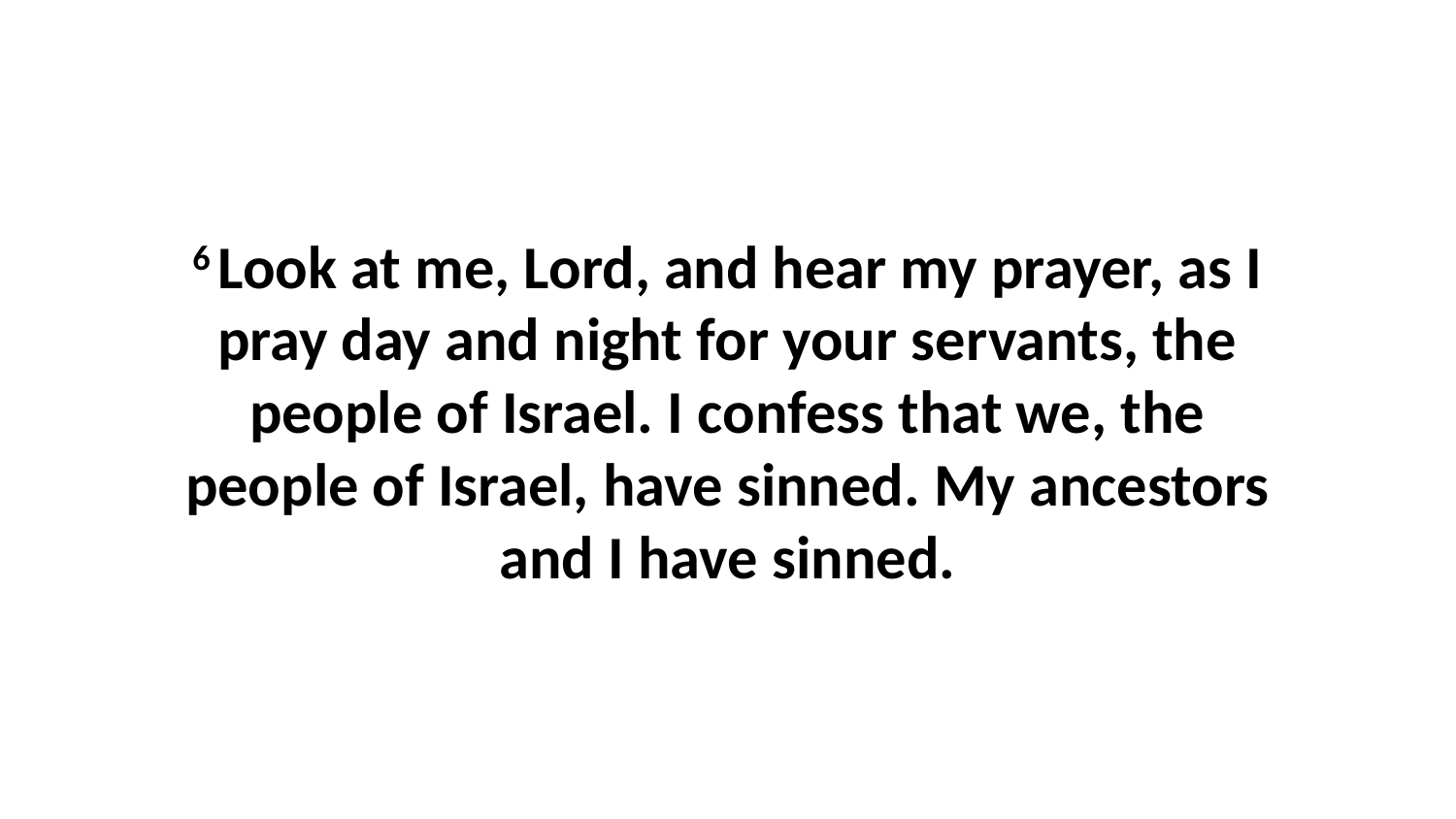

6 Look at me, Lord, and hear my prayer, as I pray day and night for your servants, the people of Israel. I confess that we, the people of Israel, have sinned. My ancestors and I have sinned.